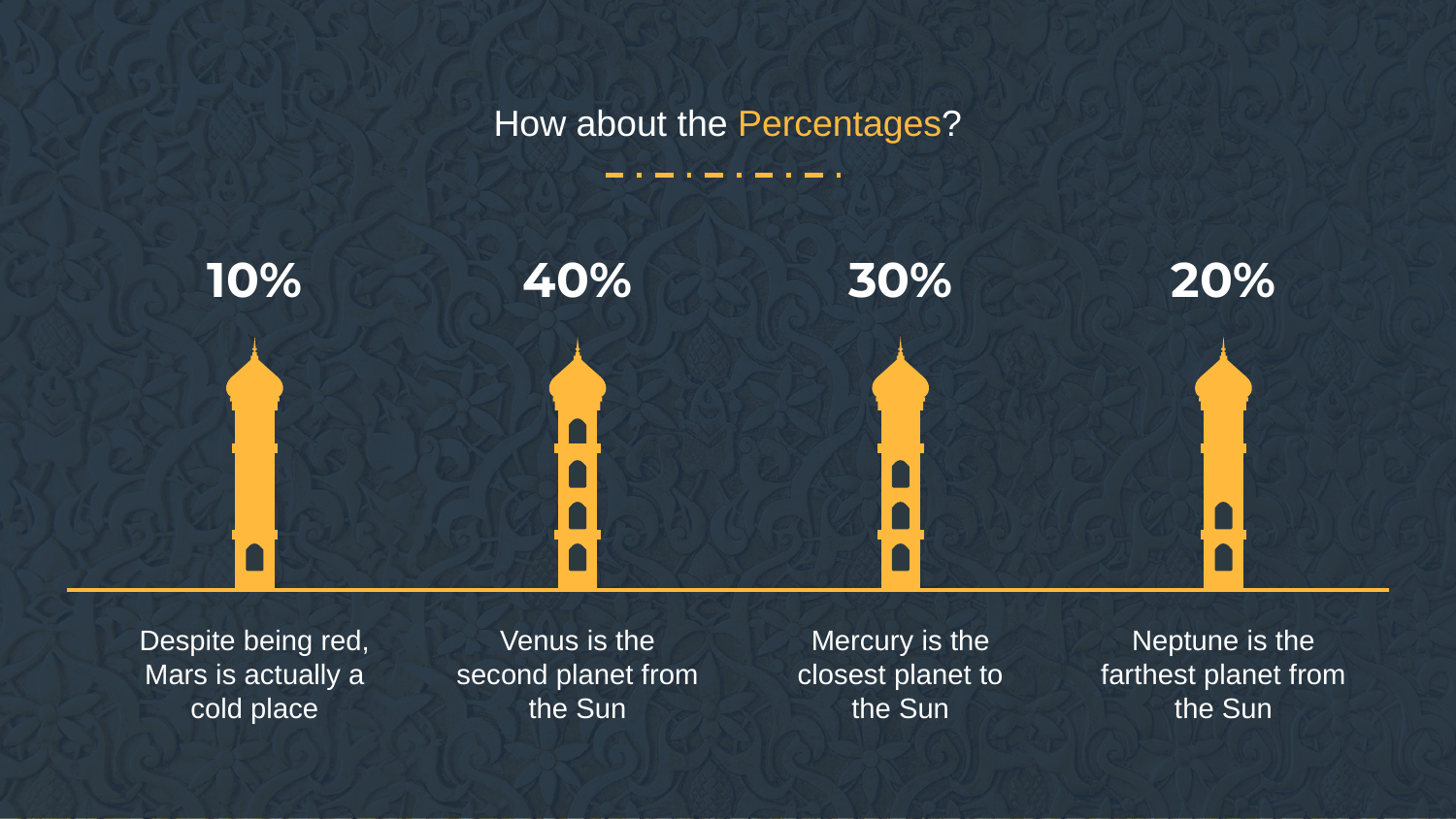

# How about the Percentages?
10%
40%
30%
20%

Despite being red, Mars is actually a cold place
Venus is the second planet from the Sun
Mercury is the closest planet to the Sun
Neptune is the farthest planet from the Sun